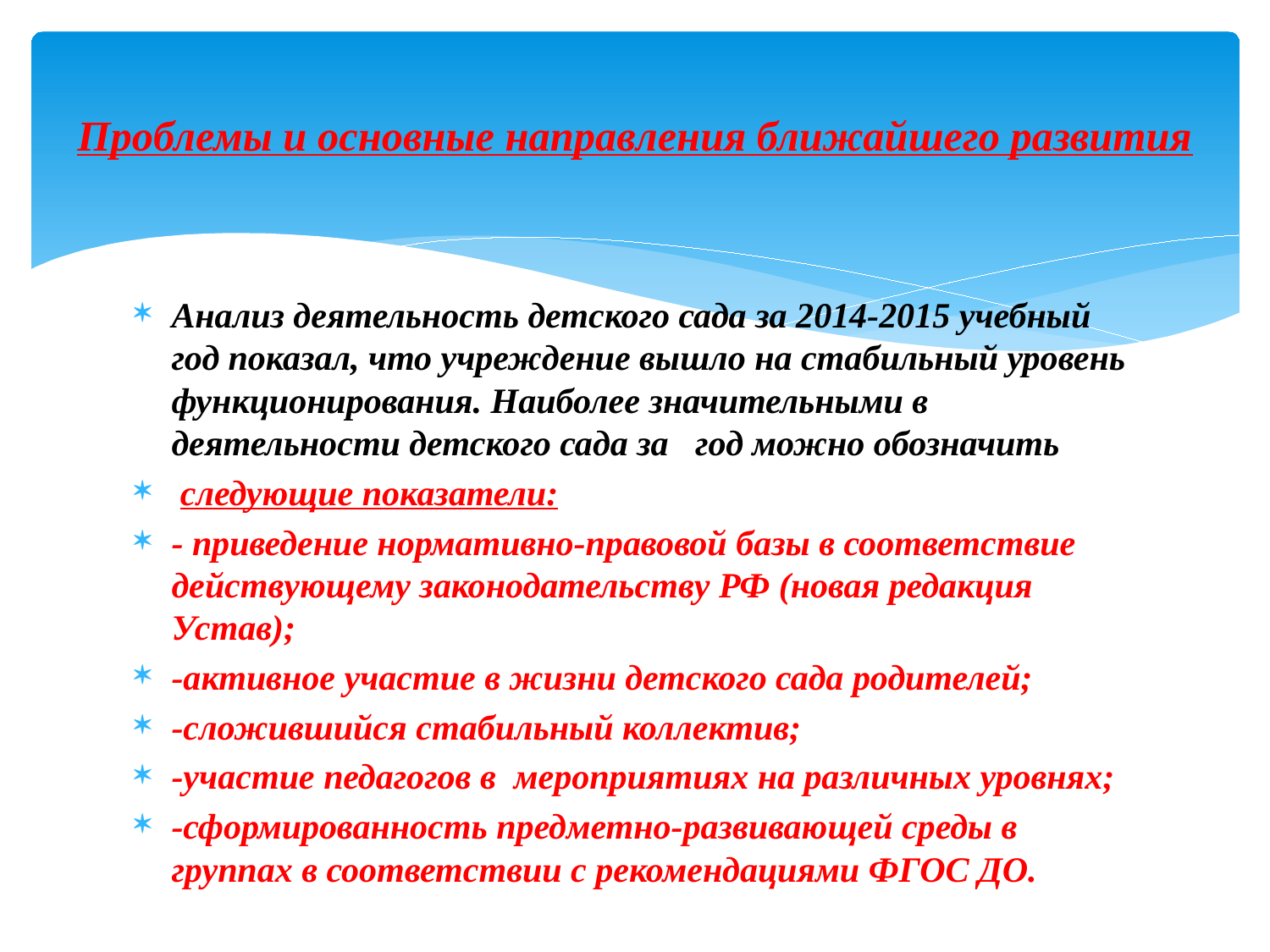

# Проблемы и основные направления ближайшего развития
Анализ деятельность детского сада за 2014-2015 учебный год показал, что учреждение вышло на стабильный уровень функционирования. Наиболее значительными в деятельности детского сада за   год можно обозначить
 следующие показатели:
- приведение нормативно-правовой базы в соответствие действующему законодательству РФ (новая редакция Устав);
-активное участие в жизни детского сада родителей;
-сложившийся стабильный коллектив;
-участие педагогов в  мероприятиях на различных уровнях;
-сформированность предметно-развивающей среды в группах в соответствии с рекомендациями ФГОС ДО.